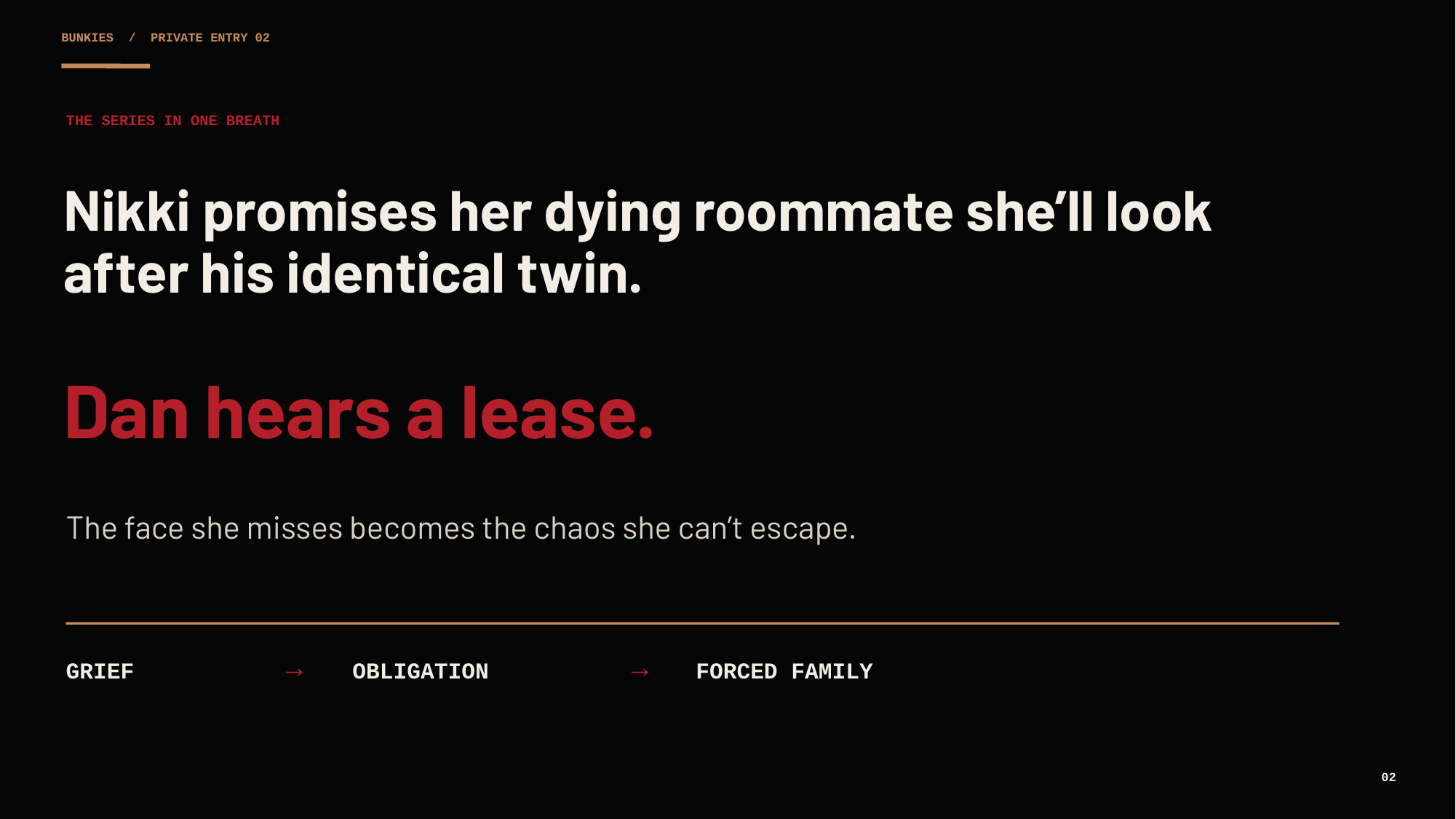

BUNKIES  /  PRIVATE ENTRY 02

THE SERIES IN ONE BREATH
Nikki promises her dying roommate she’ll look after his identical twin.
Dan hears a lease.
The face she misses becomes the chaos she can’t escape.

→
→
GRIEF
OBLIGATION
FORCED FAMILY
02